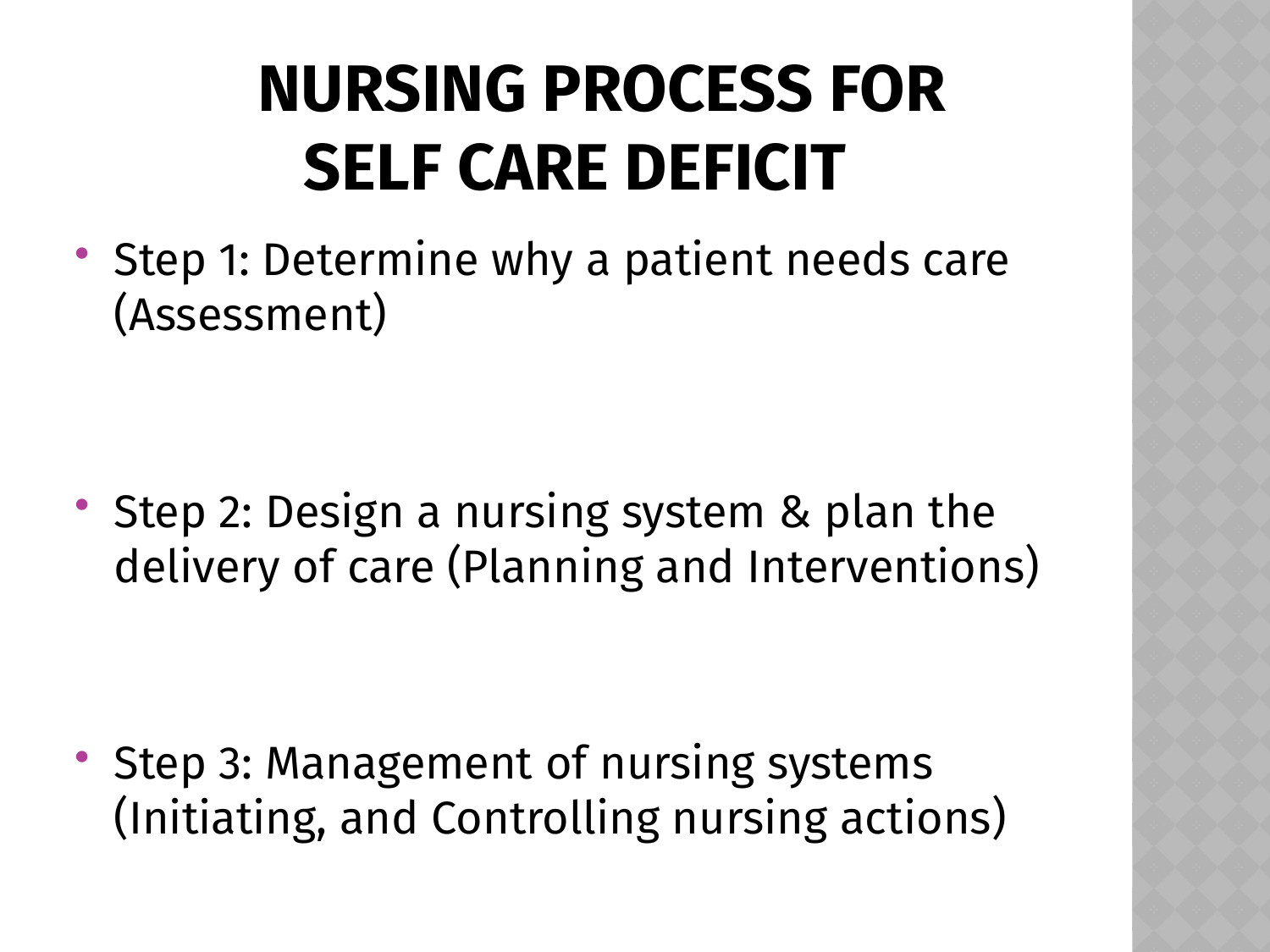

# Nursing process for self care deficit
Step 1: Determine why a patient needs care (Assessment)

Step 2: Design a nursing system & plan the delivery of care (Planning and Interventions)

Step 3: Management of nursing systems (Initiating, and Controlling nursing actions)